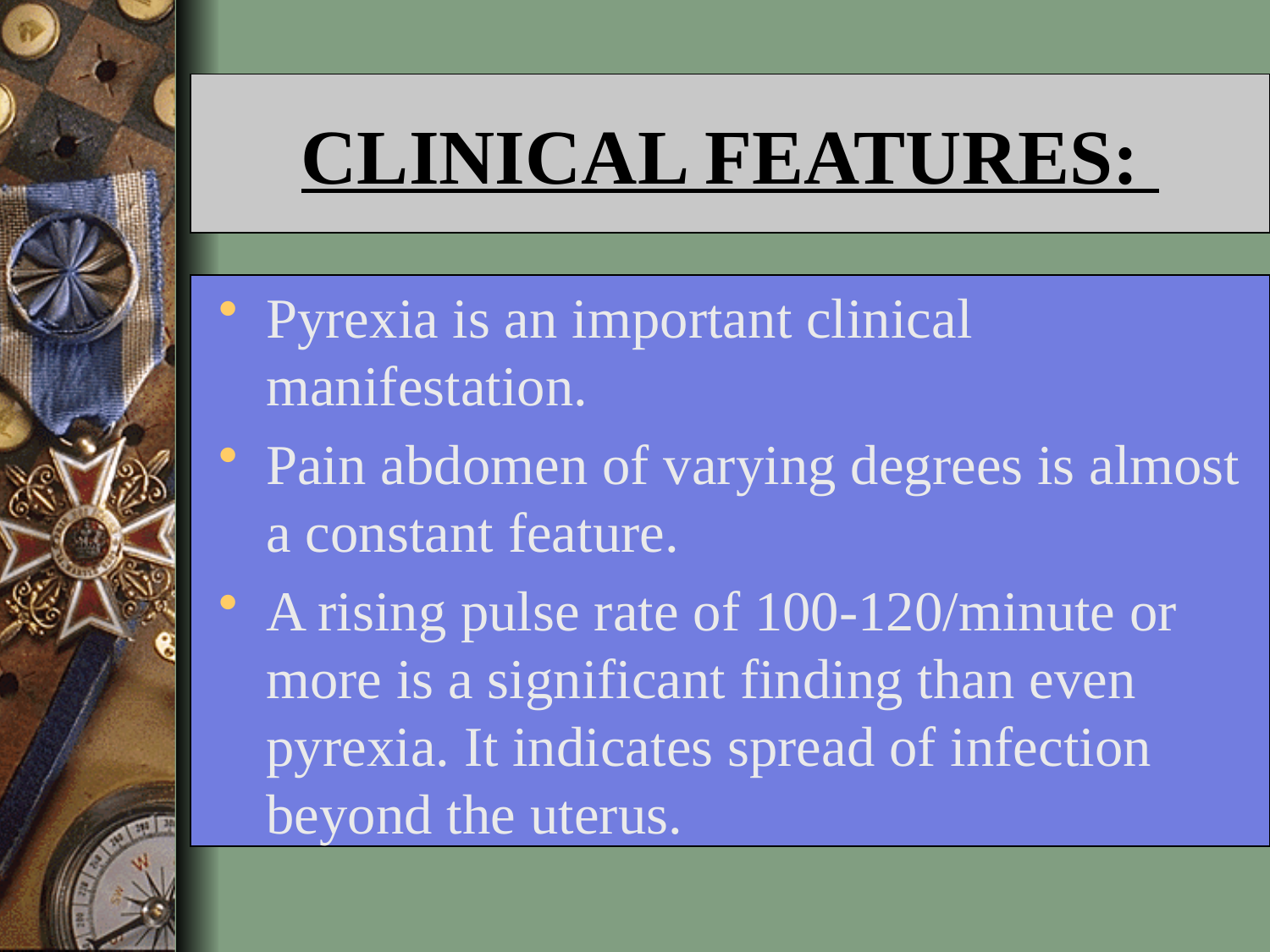

# CLINICAL FEATURES:
Pyrexia is an important clinical manifestation.
Pain abdomen of varying degrees is almost a constant feature.
A rising pulse rate of 100-120/minute or more is a significant finding than even pyrexia. It indicates spread of infection beyond the uterus.